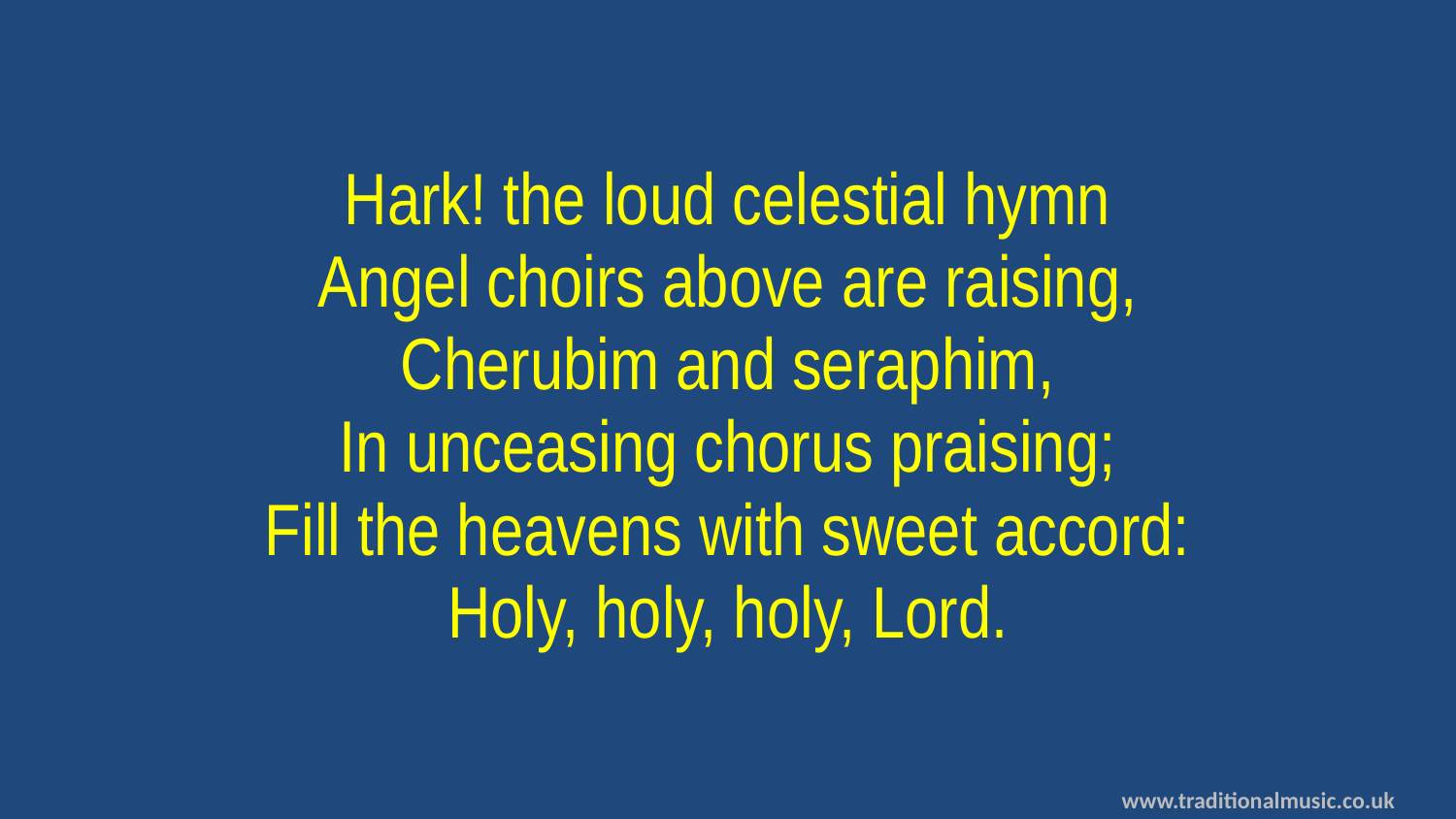

Hark! the loud celestial hymn
Angel choirs above are raising,
Cherubim and seraphim,
In unceasing chorus praising;
Fill the heavens with sweet accord:
Holy, holy, holy, Lord.